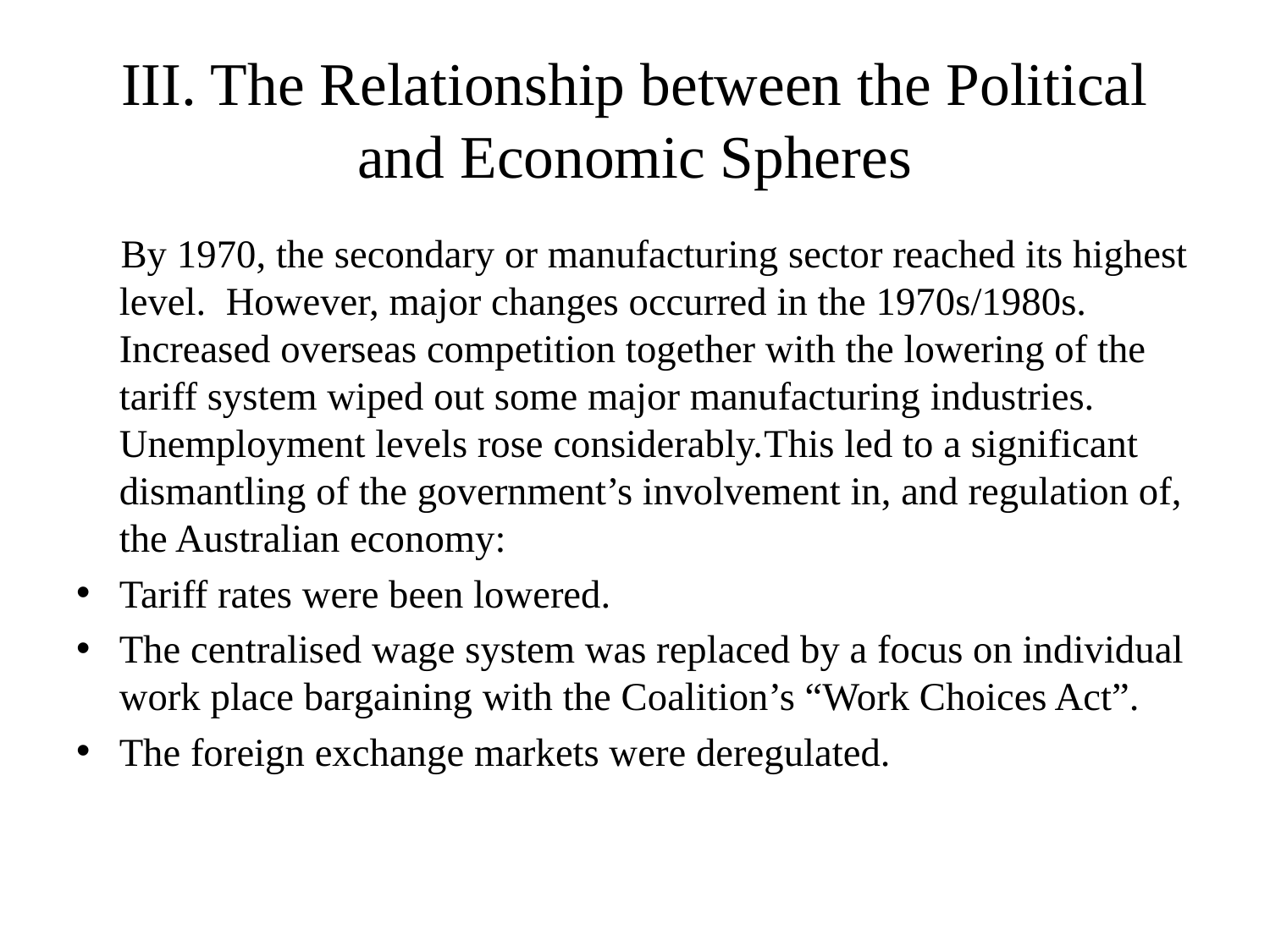

# III. The Relationship between the Political and Economic Spheres
     By 1970, the secondary or manufacturing sector reached its highest level.  However, major changes occurred in the 1970s/1980s. Increased overseas competition together with the lowering of the tariff system wiped out some major manufacturing industries. Unemployment levels rose considerably.This led to a significant dismantling of the government’s involvement in, and regulation of, the Australian economy:
Tariff rates were been lowered.
The centralised wage system was replaced by a focus on individual work place bargaining with the Coalition’s “Work Choices Act”.
The foreign exchange markets were deregulated.